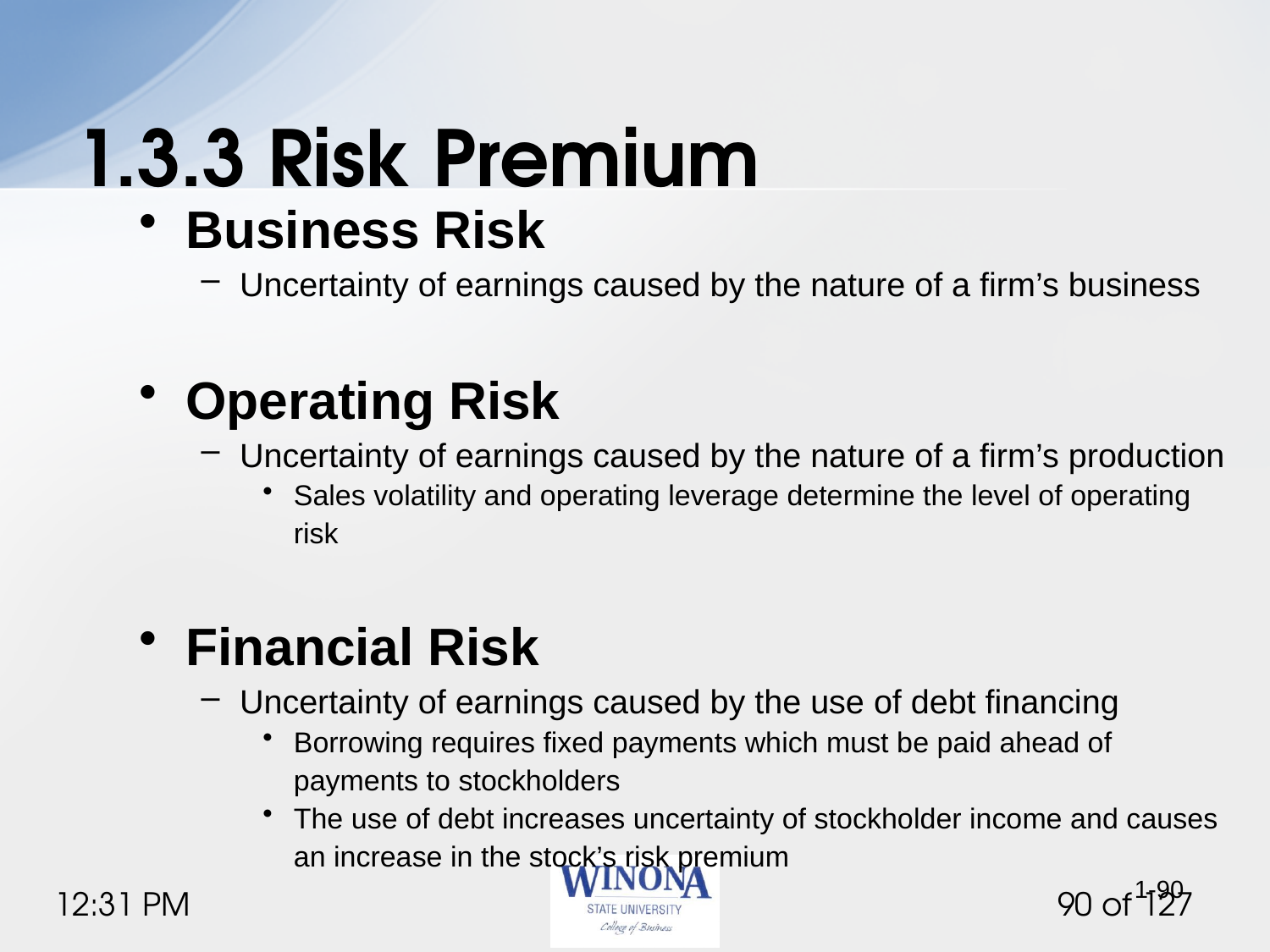

# 1.3.3 Risk Premium
Business Risk
Uncertainty of earnings caused by the nature of a firm’s business

Operating Risk
Uncertainty of earnings caused by the nature of a firm’s production
Sales volatility and operating leverage determine the level of operating risk

Financial Risk
Uncertainty of earnings caused by the use of debt financing
Borrowing requires fixed payments which must be paid ahead of payments to stockholders
The use of debt increases uncertainty of stockholder income and causes an increase in the stock’s risk premium
1-90